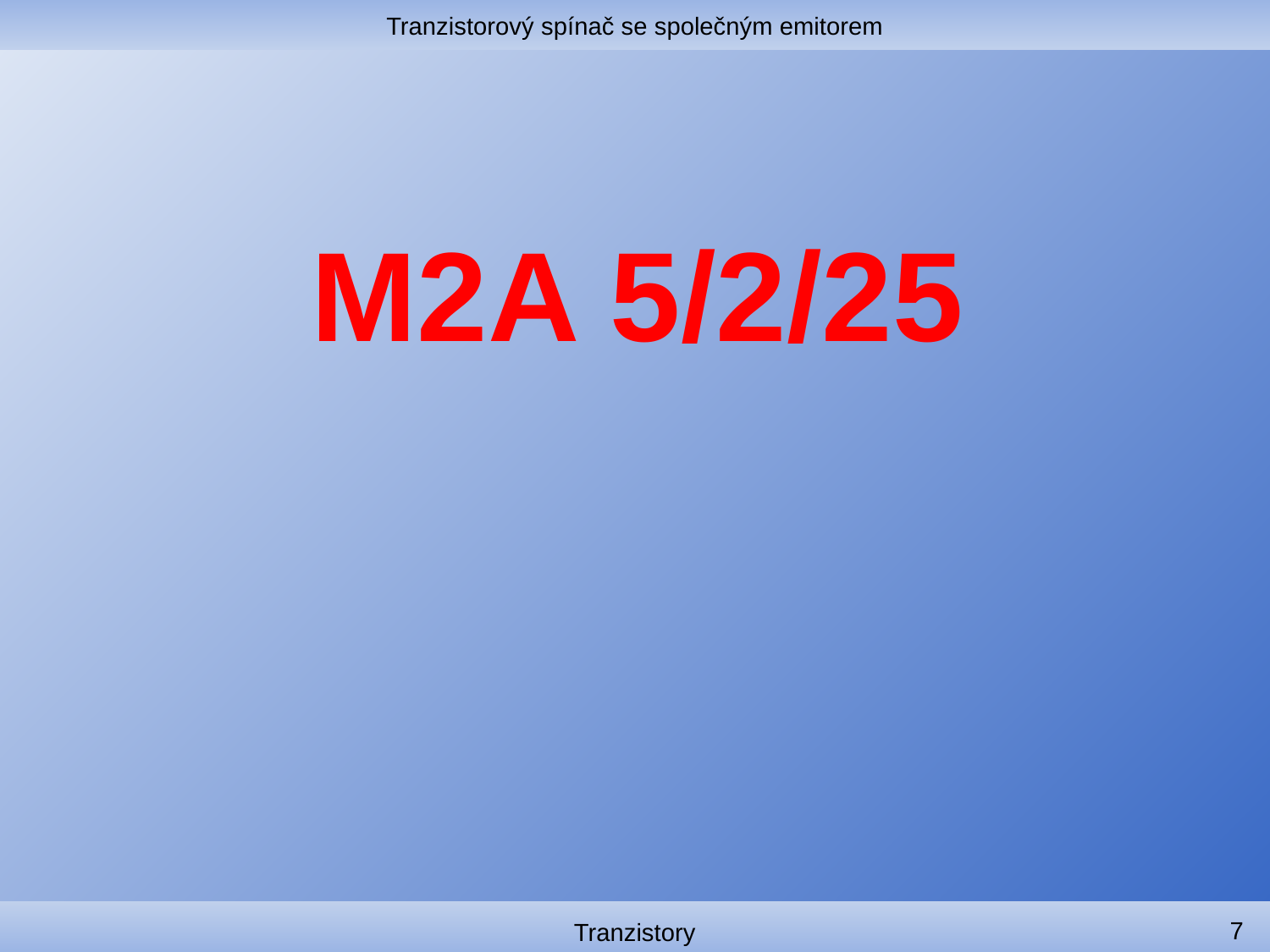

Tranzistorový spínač se společným emitorem
#
M2A 5/2/25
7
Tranzistory